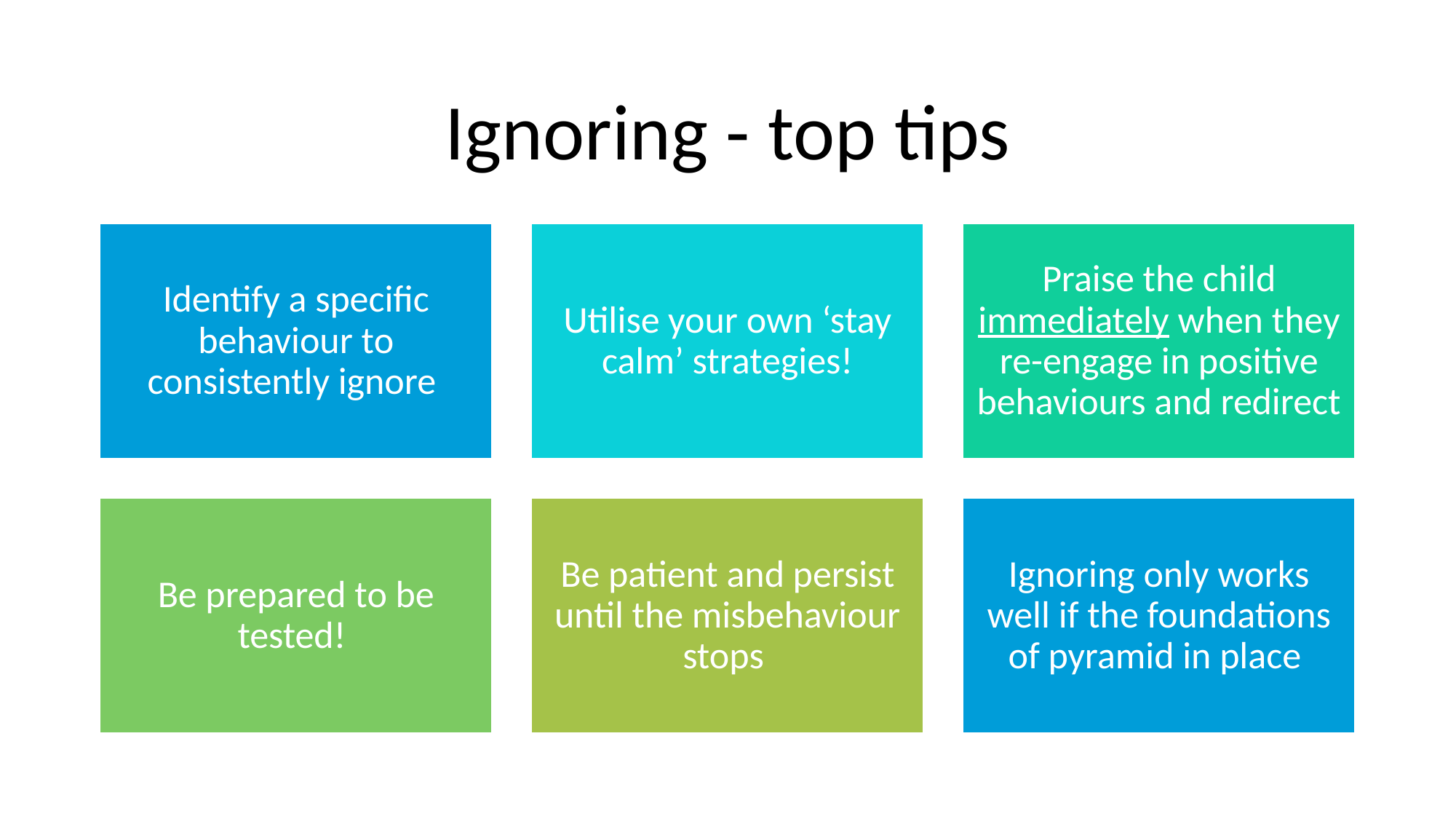

# Ignoring - top tips
Identify a specific behaviour to consistently ignore
Utilise your own ‘stay calm’ strategies!
Praise the child immediately when they re-engage in positive behaviours and redirect
Be prepared to be tested!
Be patient and persist until the misbehaviour stops
Ignoring only works well if the foundations of pyramid in place